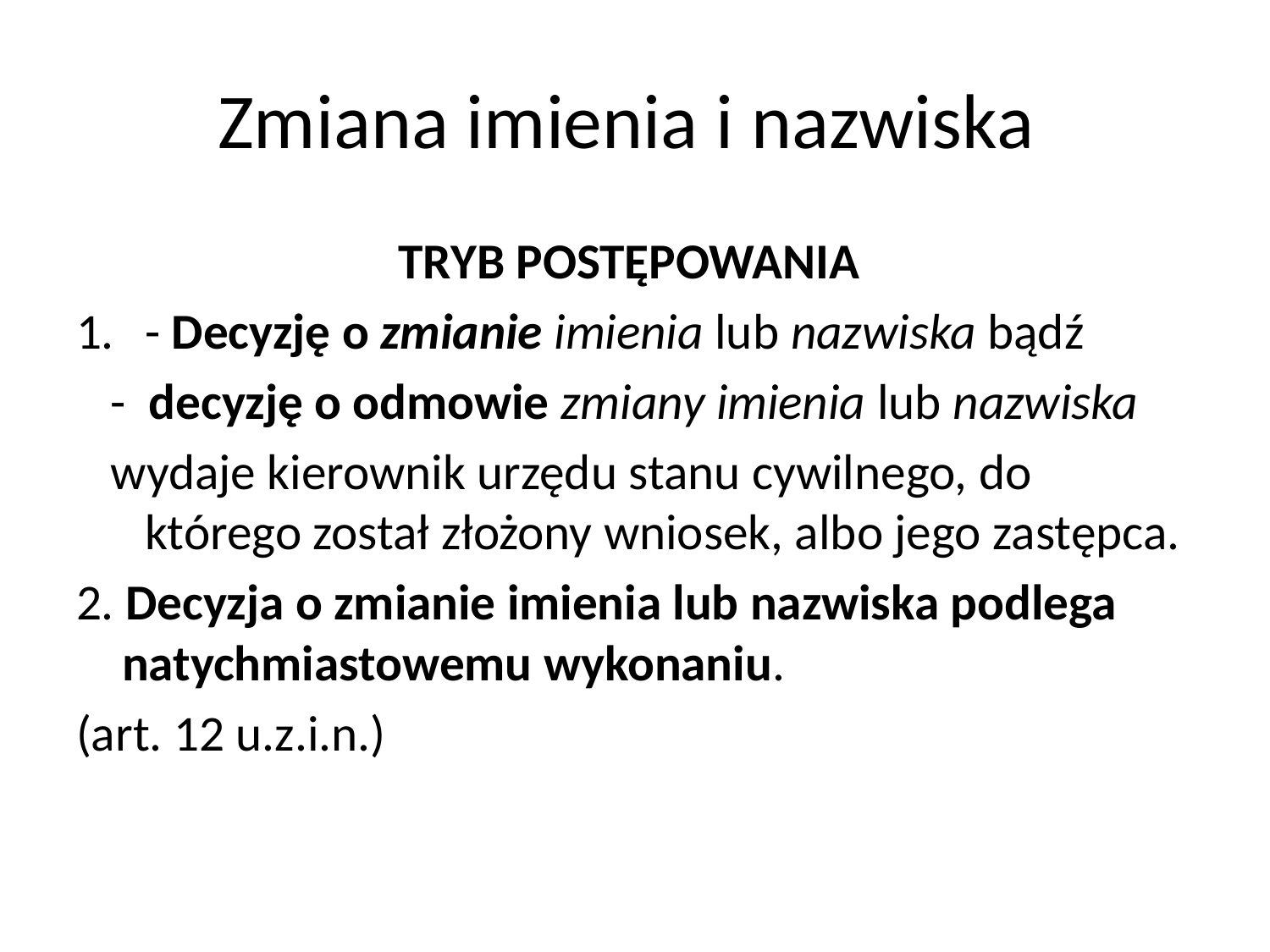

# Zmiana imienia i nazwiska
TRYB POSTĘPOWANIA
- Decyzję o zmianie imienia lub nazwiska bądź
   -  decyzję o odmowie zmiany imienia lub nazwiska
   wydaje kierownik urzędu stanu cywilnego, do którego został złożony wniosek, albo jego zastępca.
2. Decyzja o zmianie imienia lub nazwiska podlega natychmiastowemu wykonaniu.
(art. 12 u.z.i.n.)